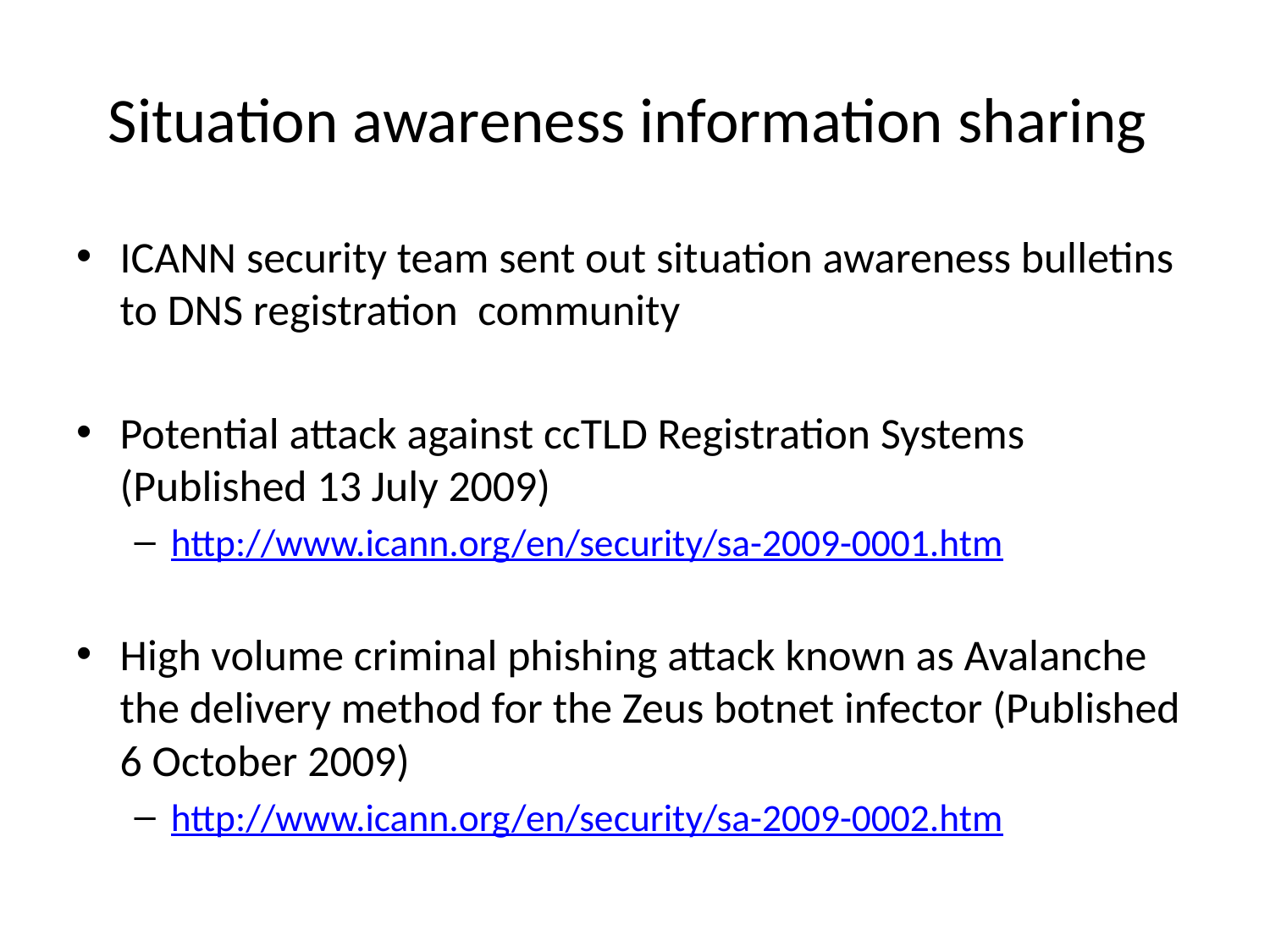

# Situation awareness information sharing
ICANN security team sent out situation awareness bulletins to DNS registration  community

Potential attack against ccTLD Registration Systems (Published 13 July 2009)
http://www.icann.org/en/security/sa-2009-0001.htm

High volume criminal phishing attack known as Avalanche the delivery method for the Zeus botnet infector (Published 6 October 2009)
http://www.icann.org/en/security/sa-2009-0002.htm